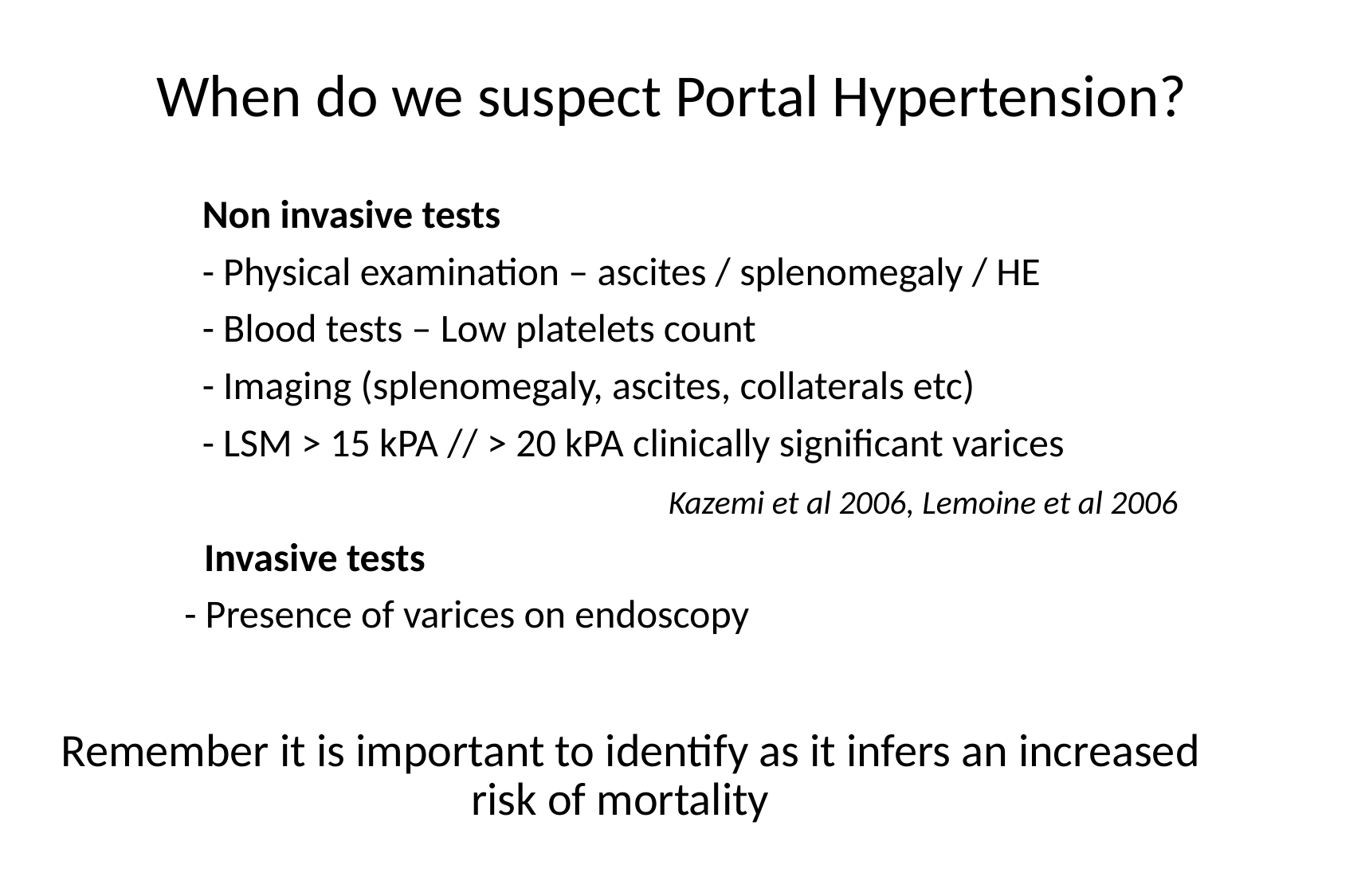

# When do we suspect Portal Hypertension?
    Non invasive tests
    - Physical examination – ascites / splenomegaly / HE
    - Blood tests – Low platelets count
    - Imaging (splenomegaly, ascites, collaterals etc)
    - LSM > 15 kPA // > 20 kPA clinically significant varices
                                                        Kazemi et al 2006, Lemoine et al 2006
     Invasive tests
  - Presence of varices on endoscopy

Remember it is important to identify as it infers an increased risk of mortality